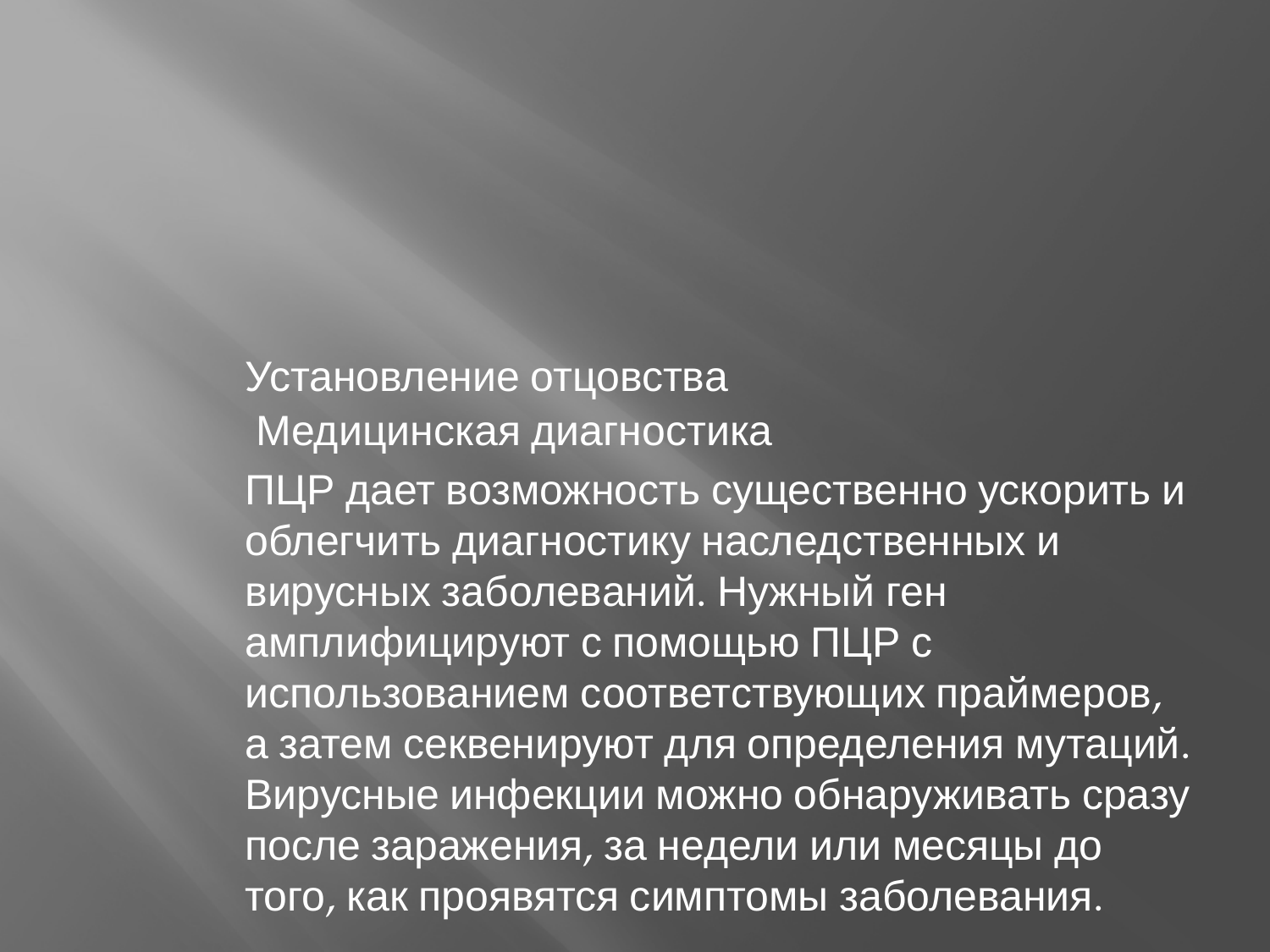

Установление отцовства
 Медицинская диагностика
ПЦР дает возможность существенно ускорить и облегчить диагностику наследственных и вирусных заболеваний. Нужный ген амплифицируют с помощью ПЦР с использованием соответствующих праймеров, а затем секвенируют для определения мутаций. Вирусные инфекции можно обнаруживать сразу после заражения, за недели или месяцы до того, как проявятся симптомы заболевания.